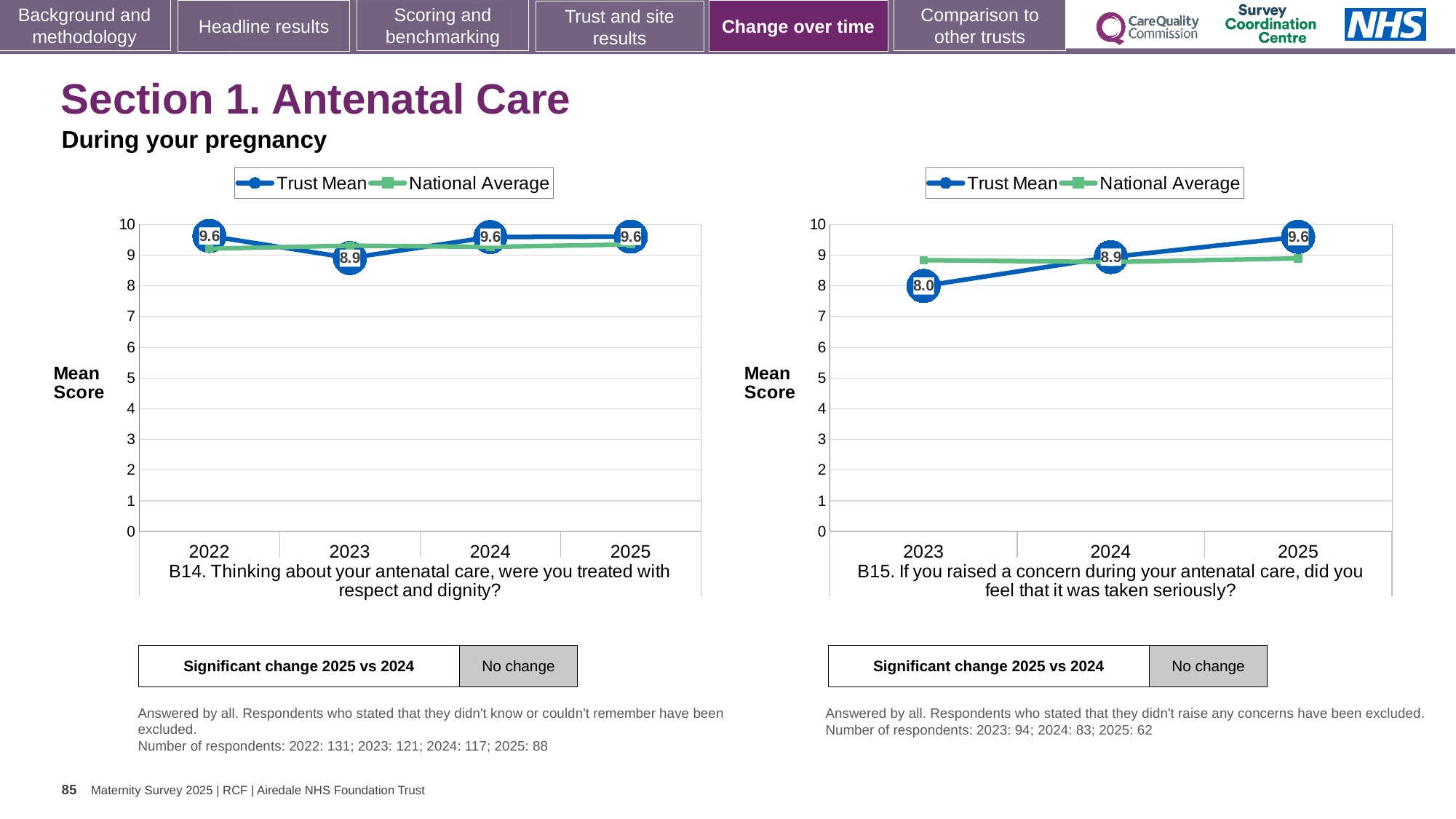

# Section 1. Antenatal Care
During your pregnancy

### Chart

| Category | Trust Mean | National Average |
|---|---|---|
| 2022 | 9.62389769415924 | 9.208439855407468 |
| 2023 | 8.905117397681824 | 9.308193534110238 |
| 2024 | 9.589079487090643 | 9.267570526063404 |
| 2025 | 9.604284328043798 | 9.349109550042328 |

### Chart

| Category | Trust Mean | National Average |
|---|---|---|
| 2023 | 7.995943860497174 | 8.836044340131746 |
| 2024 | 8.936434887026028 | 8.774350289033121 |
| 2025 | 9.59630903628417 | 8.893638264695333 |
| Significant change 2025 vs 2024 | No change |
| --- | --- |
| Significant change 2025 vs 2024 | No change |
| --- | --- |
Answered by all. Respondents who stated that they didn't know or couldn't remember have been excluded.
Number of respondents: 2022: 131; 2023: 121; 2024: 117; 2025: 88
Answered by all. Respondents who stated that they didn't raise any concerns have been excluded.
Number of respondents: 2023: 94; 2024: 83; 2025: 62
85